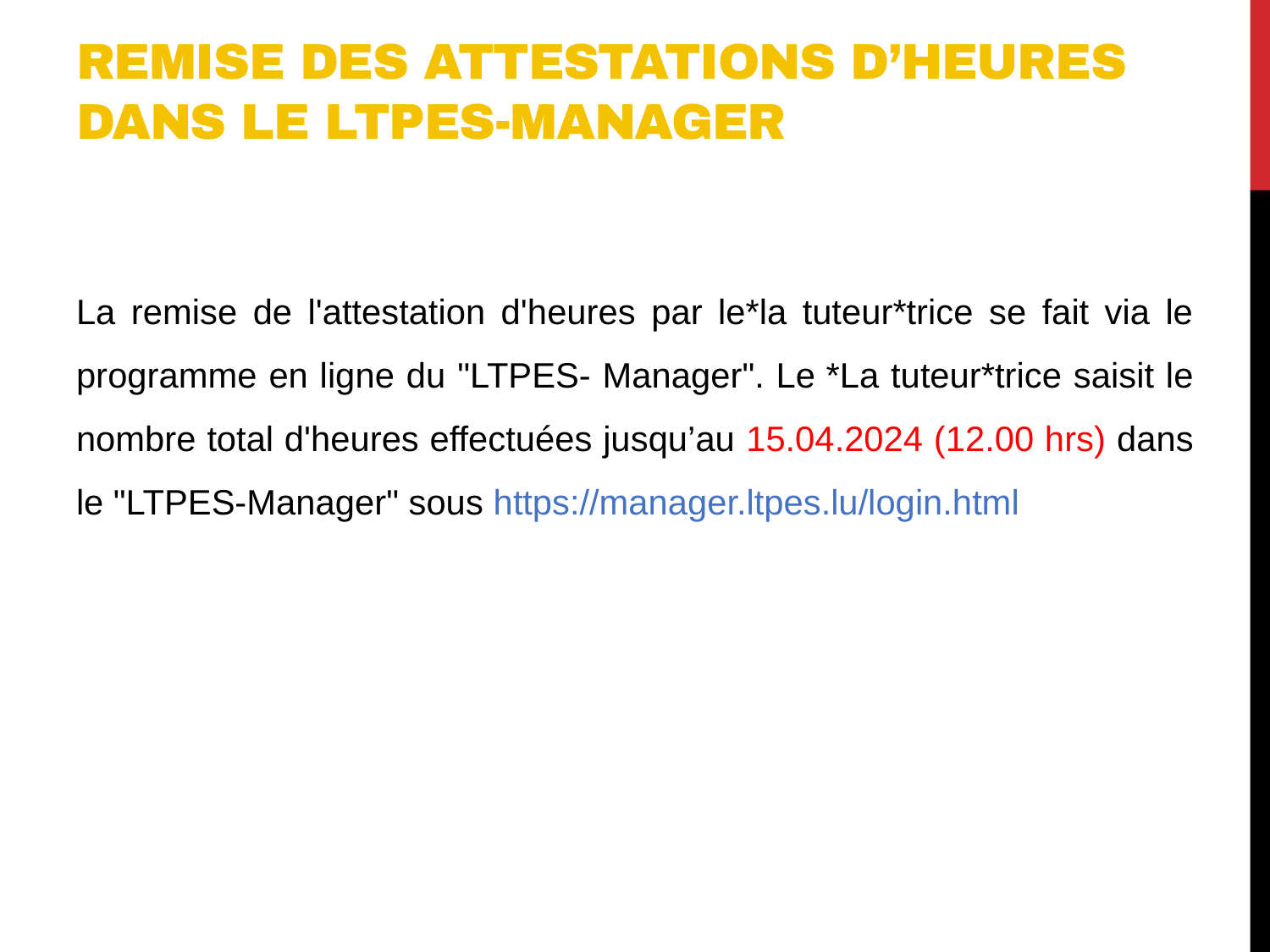

# Remise des attestations d’heures dans le LTPEs-manager

La remise de l'attestation d'heures par le*la tuteur*trice se fait via le programme en ligne du "LTPES- Manager". Le *La tuteur*trice saisit le nombre total d'heures effectuées jusqu’au 15.04.2024 (12.00 hrs) dans le "LTPES-Manager" sous https://manager.ltpes.lu/login.html